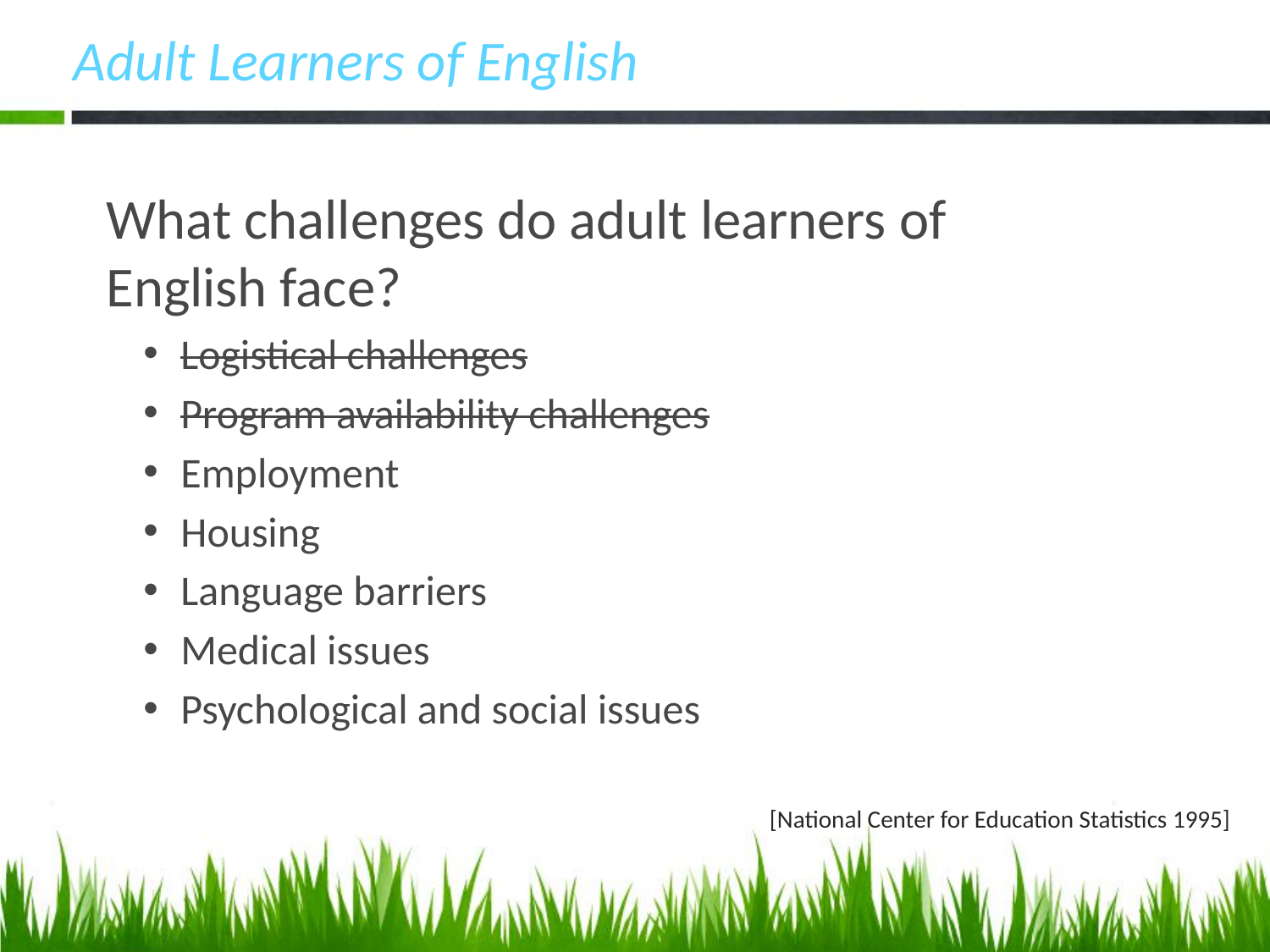

# Adult Learners of English
What challenges do adult learners of English face?
Logistical challenges
Program availability challenges
Employment
Housing
Language barriers
Medical issues
Psychological and social issues

[National Center for Education Statistics 1995]